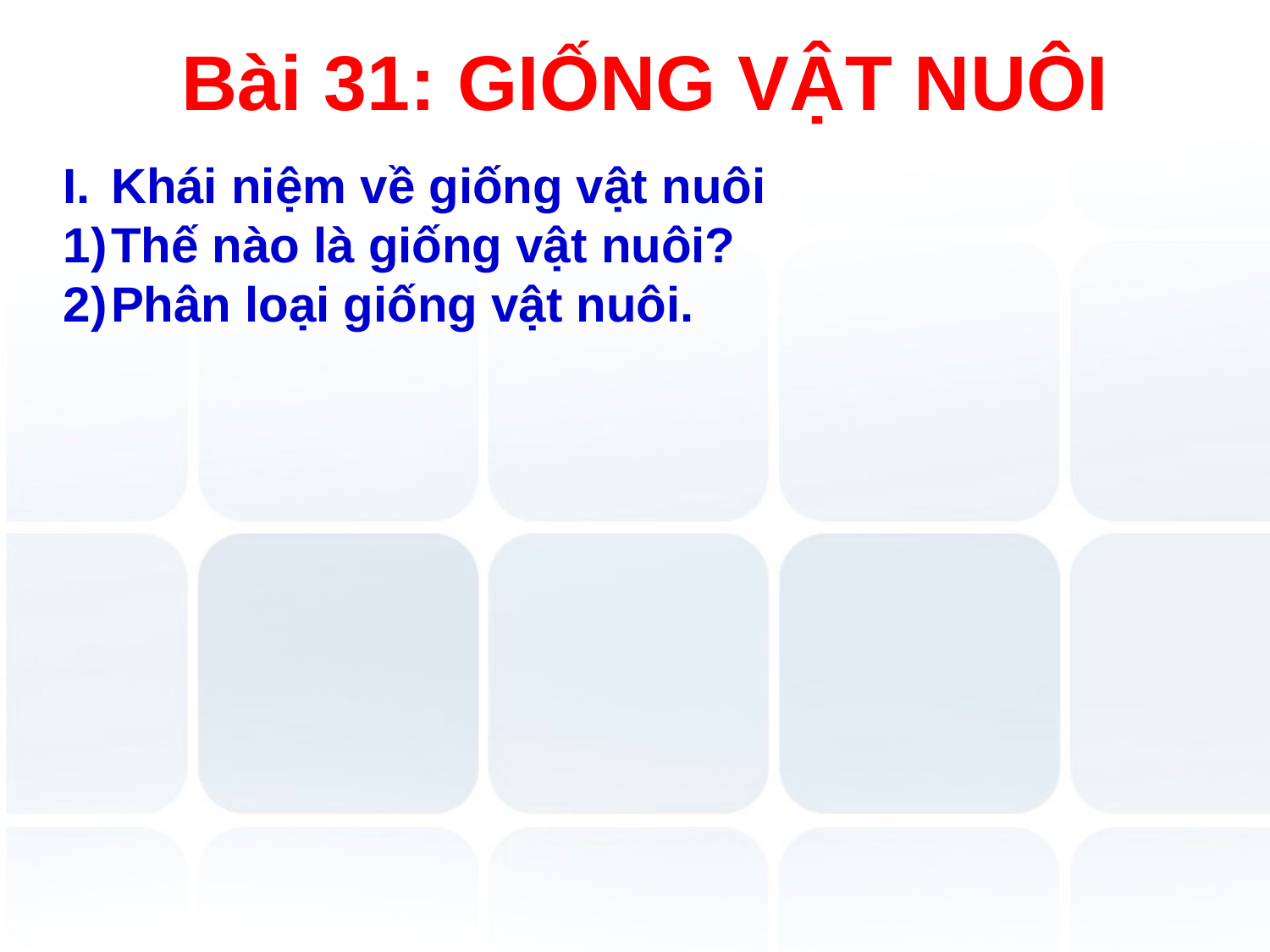

# Bài 31: GIỐNG VẬT NUÔI
Khái niệm về giống vật nuôi
Thế nào là giống vật nuôi?
Phân loại giống vật nuôi.